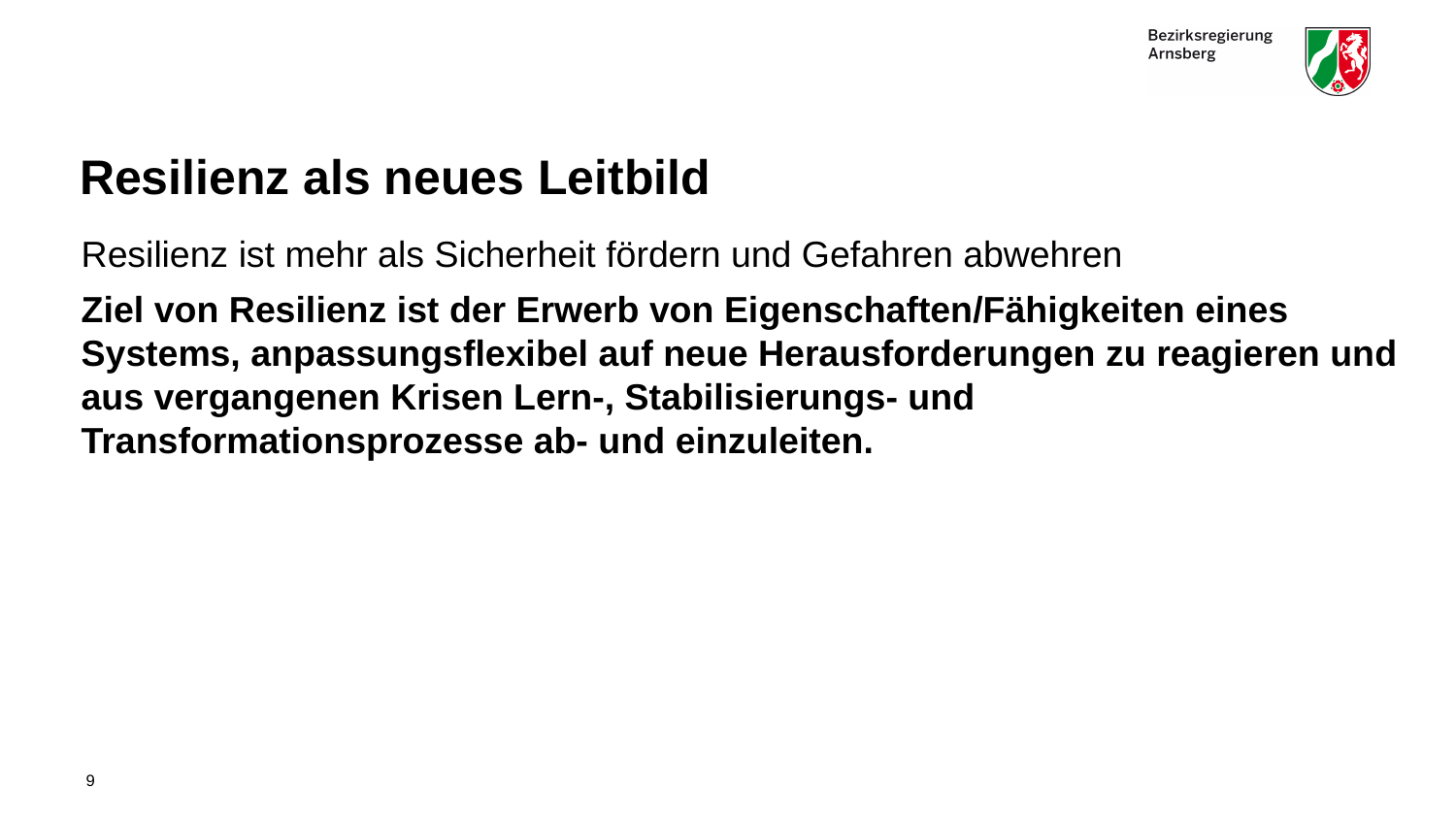

# Resilienz als neues Leitbild
Resilienz ist mehr als Sicherheit fördern und Gefahren abwehren
Ziel von Resilienz ist der Erwerb von Eigenschaften/Fähigkeiten eines Systems, anpassungsflexibel auf neue Herausforderungen zu reagieren und aus vergangenen Krisen Lern-, Stabilisierungs- und Transformationsprozesse ab- und einzuleiten.
9